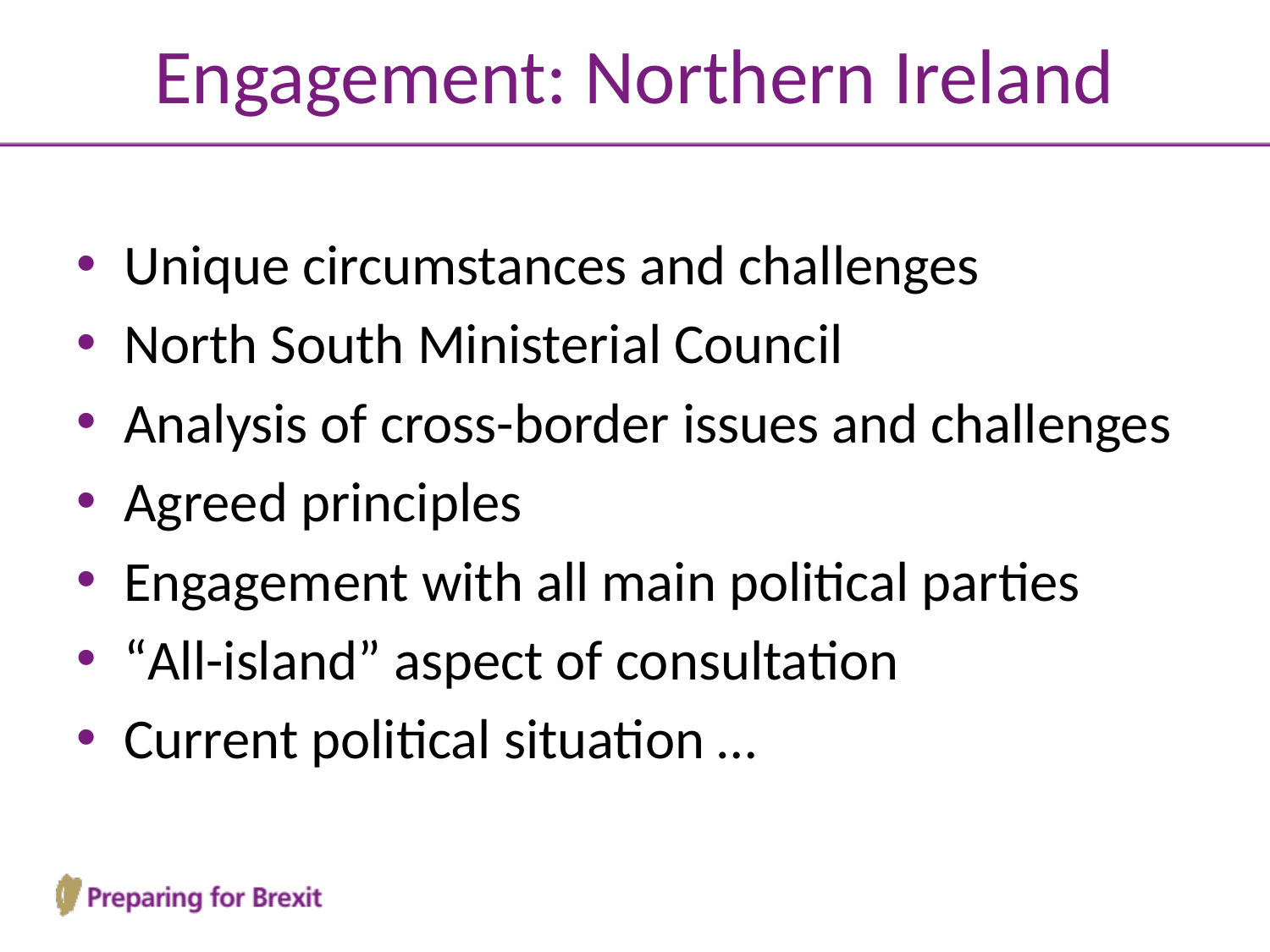

# Engagement: Northern Ireland
Unique circumstances and challenges
North South Ministerial Council
Analysis of cross-border issues and challenges
Agreed principles
Engagement with all main political parties
“All-island” aspect of consultation
Current political situation …